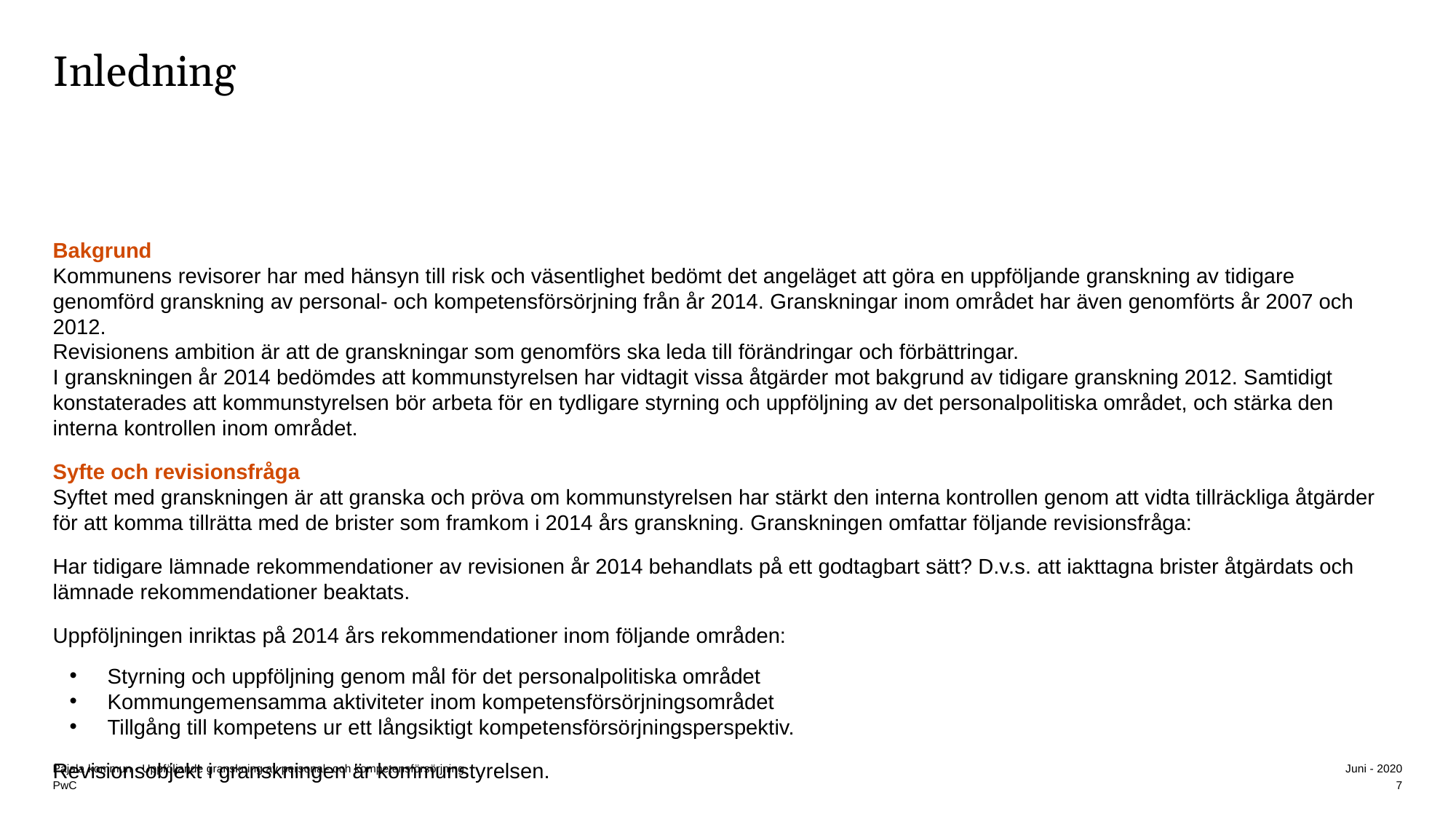

# Inledning

Bakgrund
Kommunens revisorer har med hänsyn till risk och väsentlighet bedömt det angeläget att göra en uppföljande granskning av tidigare genomförd granskning av personal- och kompetensförsörjning från år 2014. Granskningar inom området har även genomförts år 2007 och 2012.
Revisionens ambition är att de granskningar som genomförs ska leda till förändringar och förbättringar.
I granskningen år 2014 bedömdes att kommunstyrelsen har vidtagit vissa åtgärder mot bakgrund av tidigare granskning 2012. Samtidigt konstaterades att kommunstyrelsen bör arbeta för en tydligare styrning och uppföljning av det personalpolitiska området, och stärka den interna kontrollen inom området.
Syfte och revisionsfråga
Syftet med granskningen är att granska och pröva om kommunstyrelsen har stärkt den interna kontrollen genom att vidta tillräckliga åtgärder för att komma tillrätta med de brister som framkom i 2014 års granskning. Granskningen omfattar följande revisionsfråga:
Har tidigare lämnade rekommendationer av revisionen år 2014 behandlats på ett godtagbart sätt? D.v.s. att iakttagna brister åtgärdats och lämnade rekommendationer beaktats.
Uppföljningen inriktas på 2014 års rekommendationer inom följande områden:
Styrning och uppföljning genom mål för det personalpolitiska området
Kommungemensamma aktiviteter inom kompetensförsörjningsområdet
Tillgång till kompetens ur ett långsiktigt kompetensförsörjningsperspektiv.
Revisionsobjekt i granskningen är kommunstyrelsen.
7